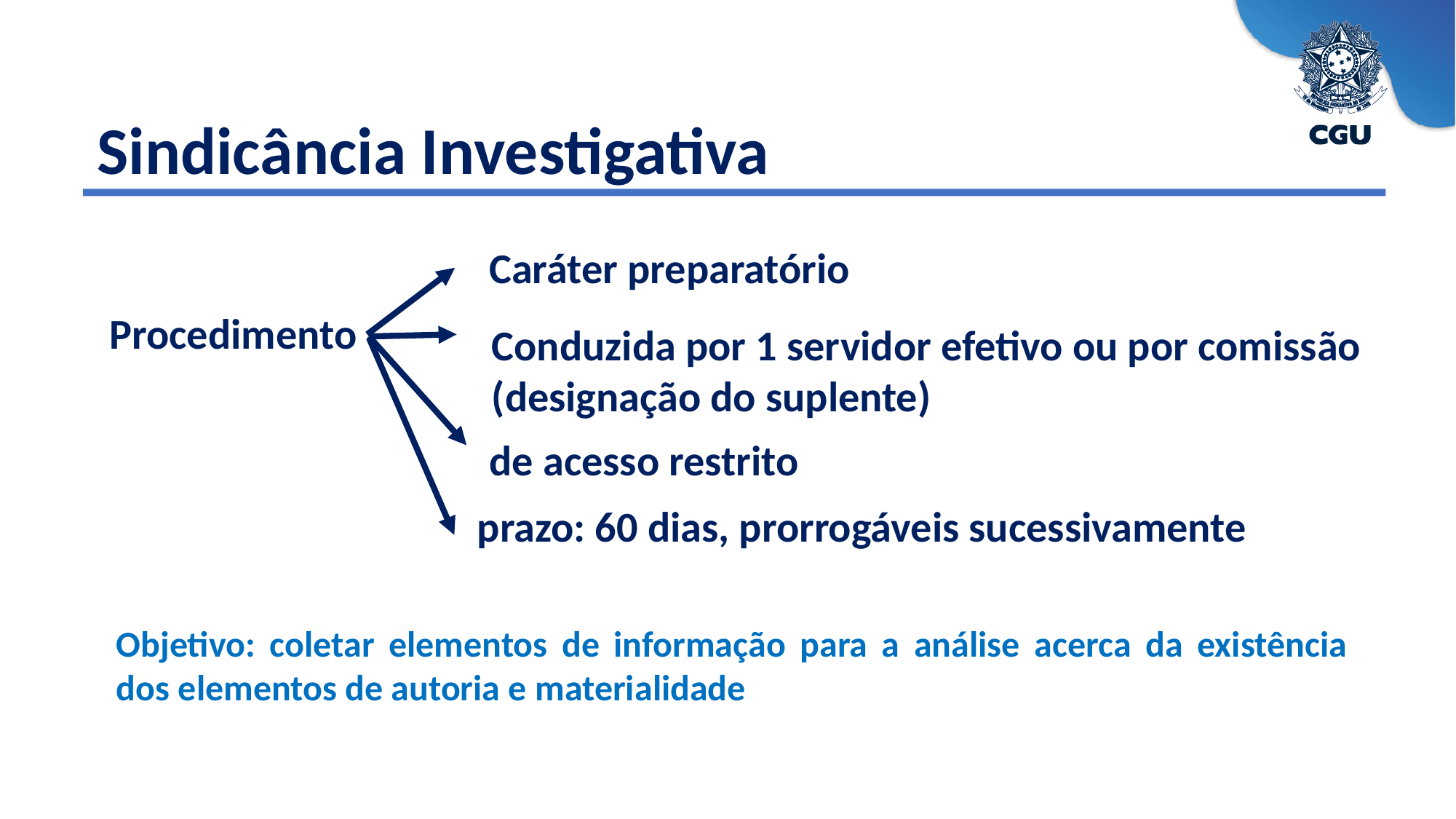

Sindicância Investigativa

Sindicância
Investigativa

SINVE
IN 14/2018
Caráter preparatório
Procedimento
Conduzida por 1 servidor efetivo ou por comissão (designação do suplente)
de acesso restrito
prazo: 60 dias, prorrogáveis sucessivamente
Objetivo: coletar elementos de informação para a análise acerca da existência dos elementos de autoria e materialidade